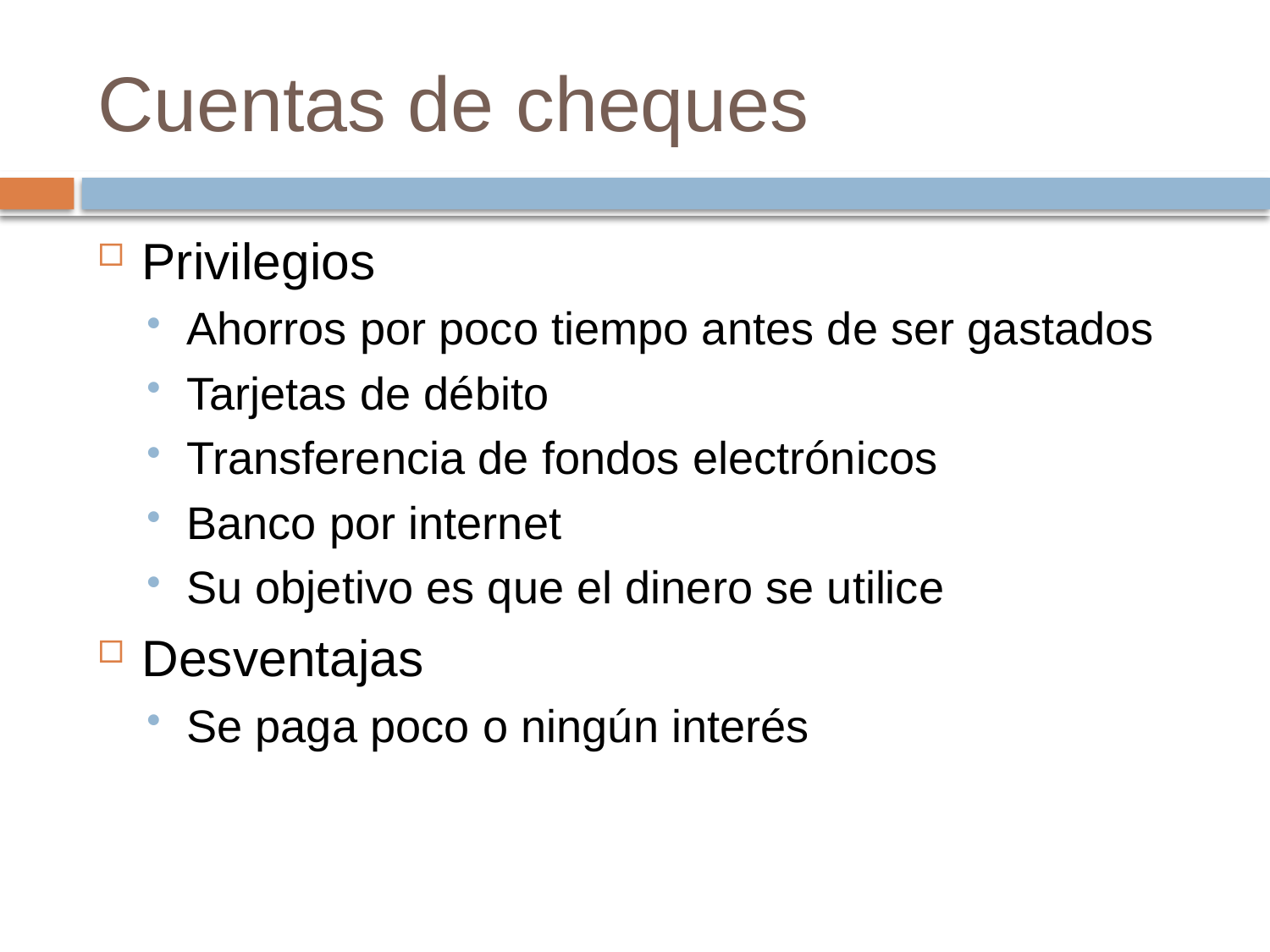

# Cuentas de cheques
Privilegios
Ahorros por poco tiempo antes de ser gastados
Tarjetas de débito
Transferencia de fondos electrónicos
Banco por internet
Su objetivo es que el dinero se utilice
Desventajas
Se paga poco o ningún interés